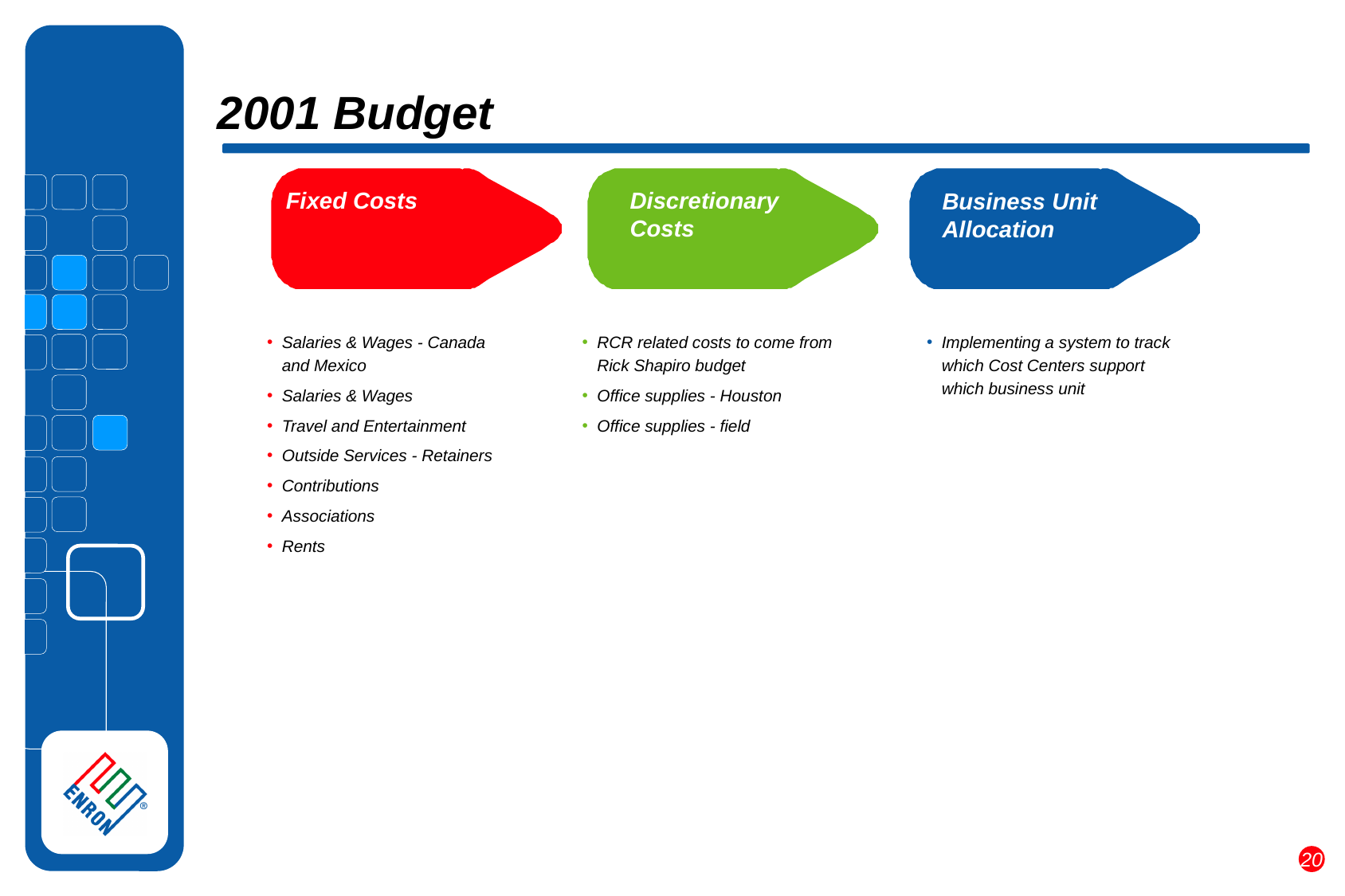

2001 Budget

Fixed Costs
Discretionary Costs
Business Unit Allocation

Salaries & Wages - Canada and Mexico
Salaries & Wages
Travel and Entertainment
Outside Services - Retainers
Contributions
Associations
Rents

RCR related costs to come from Rick Shapiro budget
Office supplies - Houston
Office supplies - field

Implementing a system to track which Cost Centers support which business unit